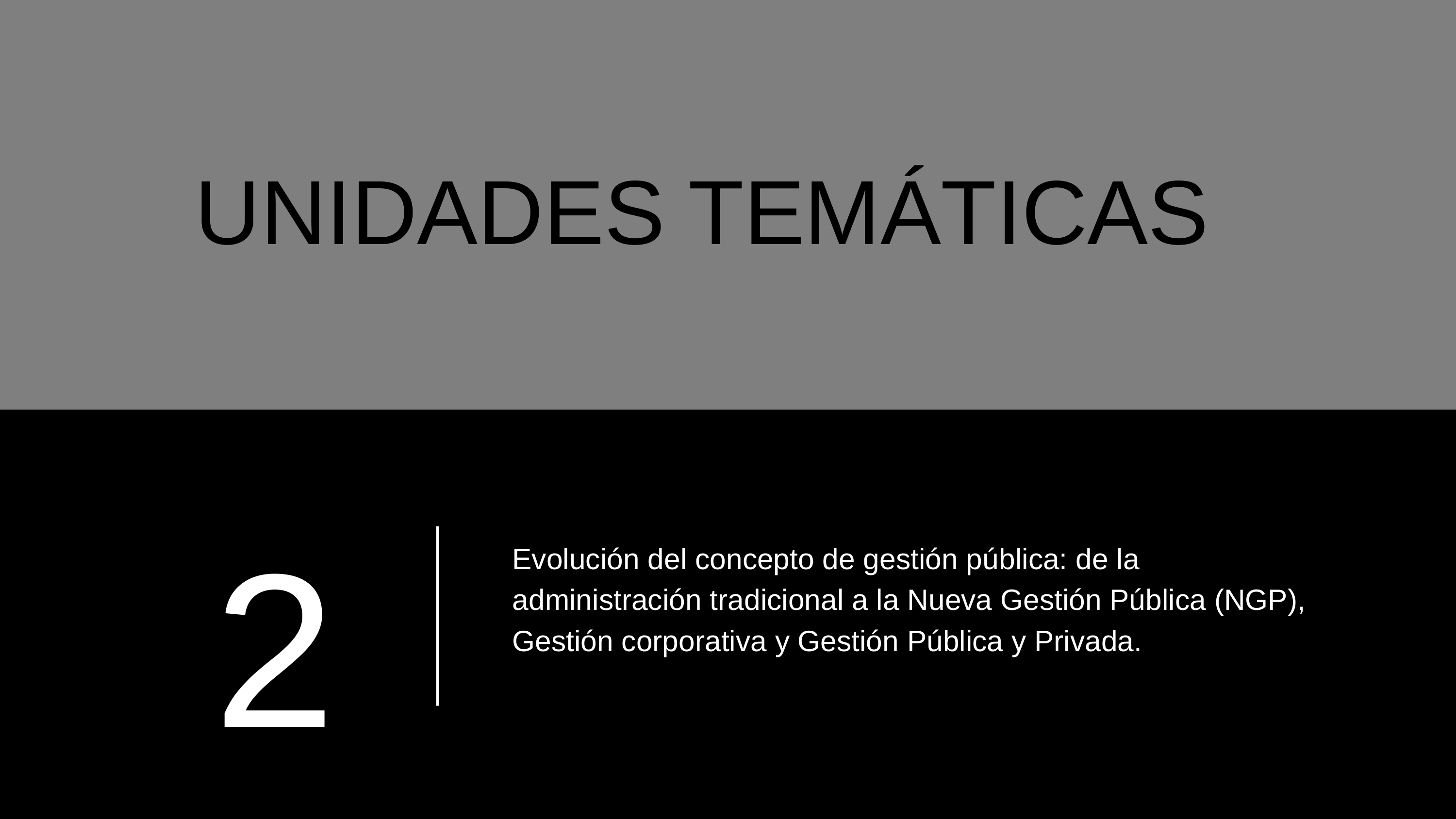

UNIDADES TEMÁTICAS
2
Evolución del concepto de gestión pública: de la administración tradicional a la Nueva Gestión Pública (NGP), Gestión corporativa y Gestión Pública y Privada.